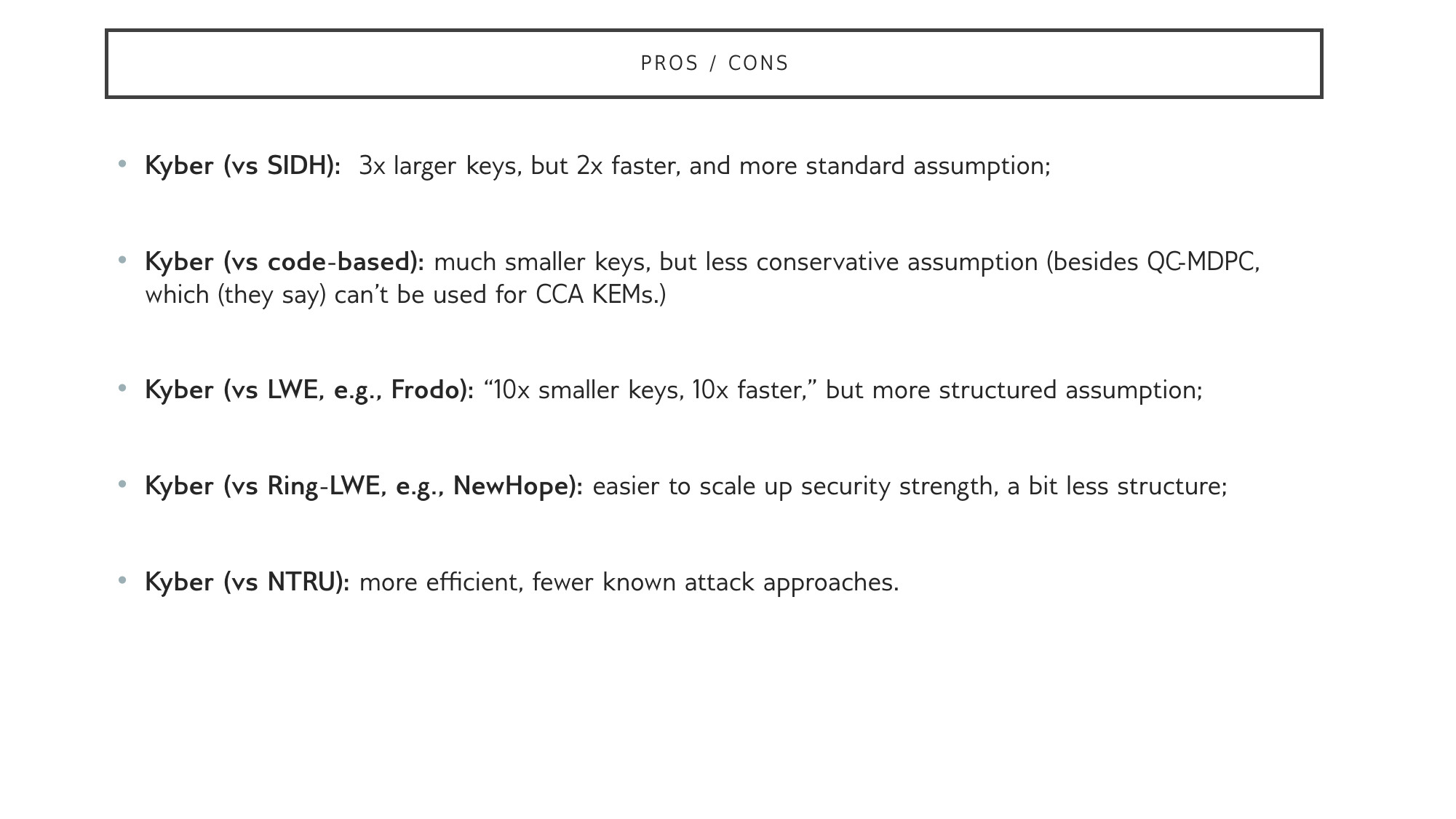

# Pros / cons
Kyber (vs SIDH):  3x larger keys, but 2x faster, and more standard assumption;

Kyber (vs code-based): much smaller keys, but less conservative assumption (besides QC-MDPC, which (they say) can’t be used for CCA KEMs.)

Kyber (vs LWE, e.g., Frodo): “10x smaller keys, 10x faster,” but more structured assumption;

Kyber (vs Ring-LWE, e.g., NewHope): easier to scale up security strength, a bit less structure;

Kyber (vs NTRU): more efficient, fewer known attack approaches.